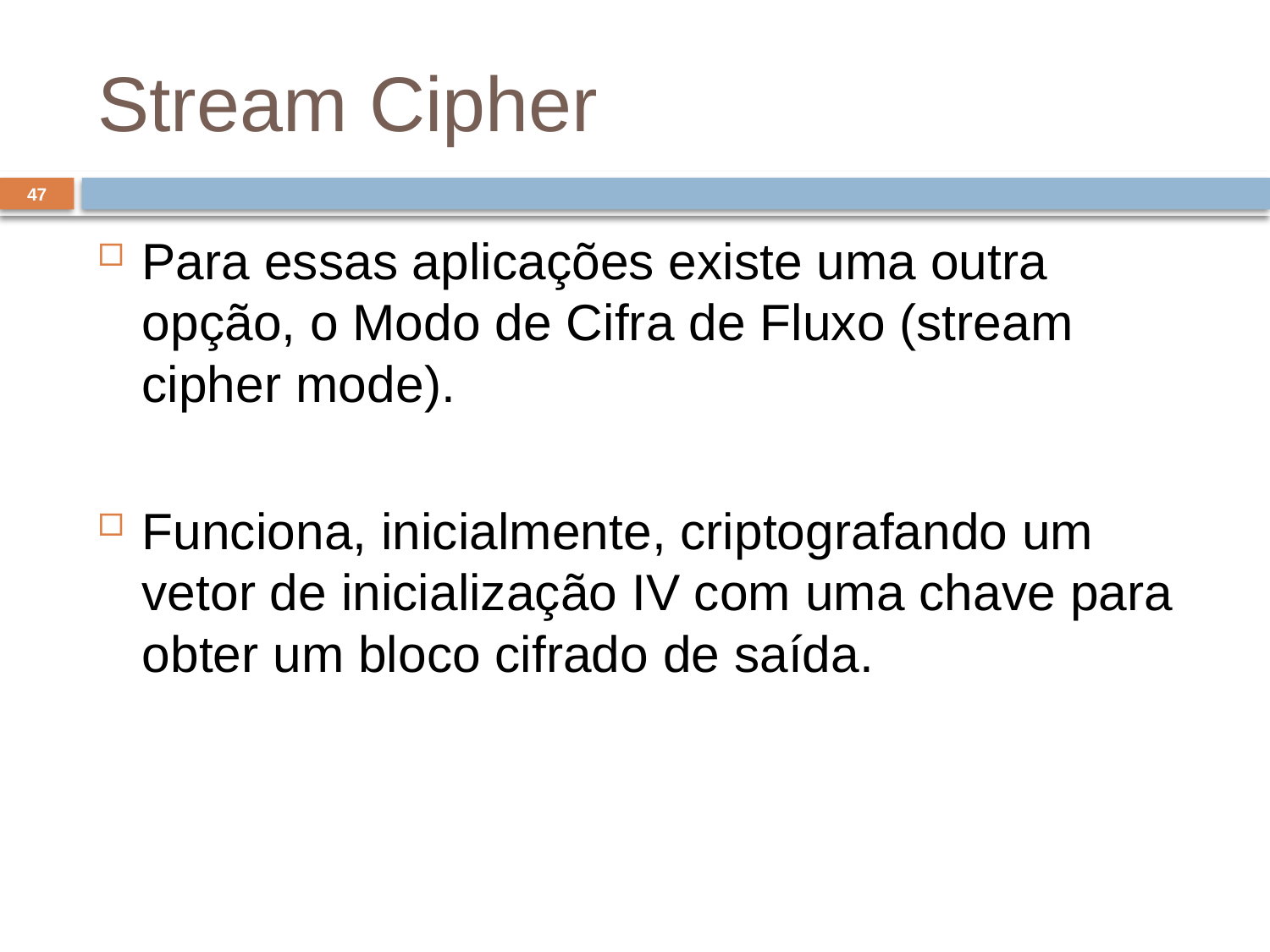

# Stream Cipher
47
Para essas aplicações existe uma outra opção, o Modo de Cifra de Fluxo (stream cipher mode).

Funciona, inicialmente, criptografando um vetor de inicialização IV com uma chave para obter um bloco cifrado de saída.